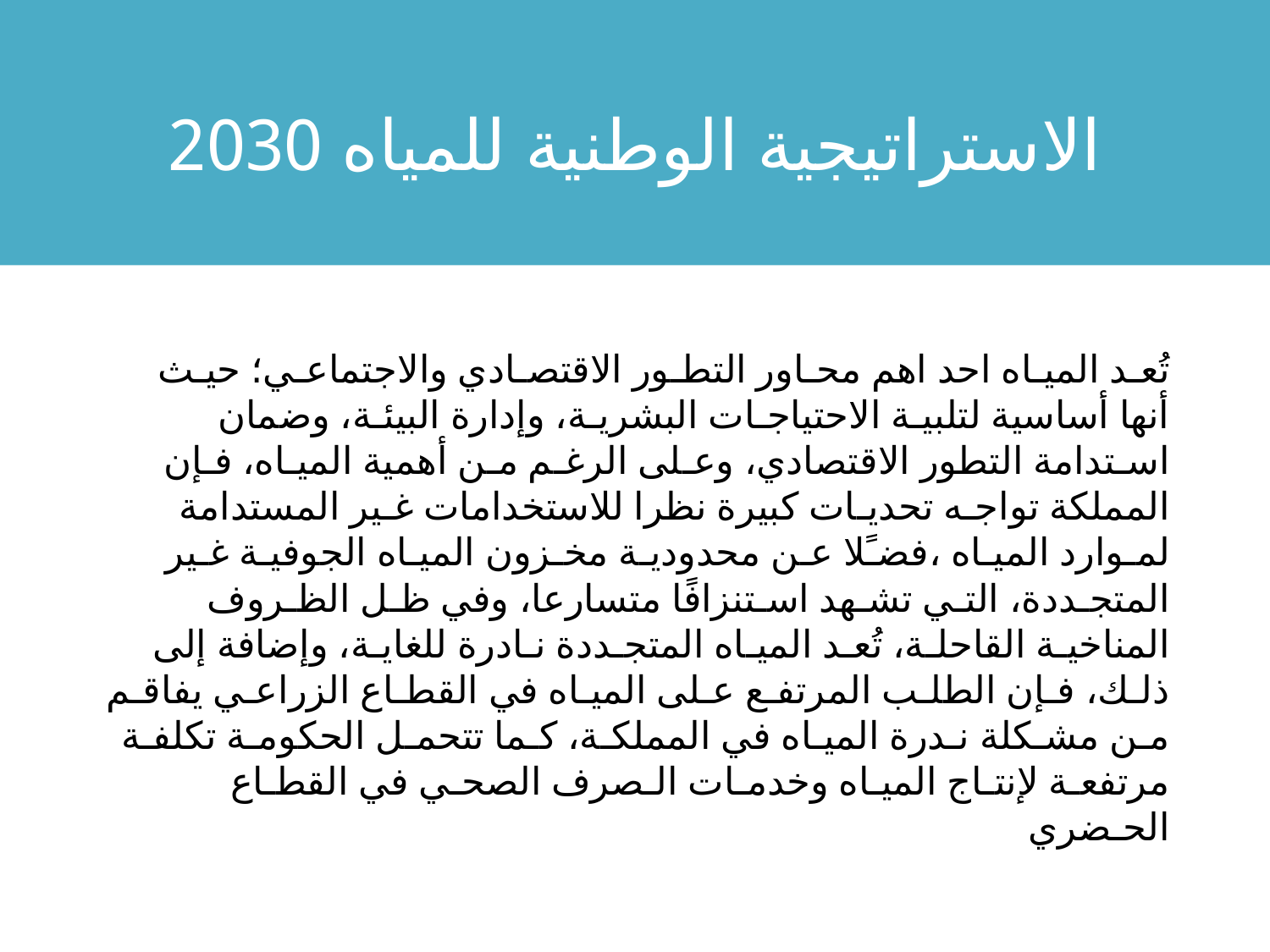

# الاستراتيجية الوطنية للمياه 2030
تُعـد الميـاه احد اهم محـاور التطـور الاقتصـادي والاجتماعـي؛ حيـث أنها أساسية لتلبيـة الاحتياجـات البشريـة، وإدارة البيئـة، وضمان اسـتدامة التطور الاقتصادي، وعـلى الرغـم مـن أهمية الميـاه، فـإن المملكة تواجـه تحديـات كبيرة نظرا للاستخدامات غـير المستدامة لمـوارد الميـاه ،فضـًلا عـن محدوديـة مخـزون الميـاه الجوفيـة غـير المتجـددة، التـي تشـهد اسـتنزافًا متسارعا، وفي ظـل الظـروف المناخيـة القاحلـة، تُعـد الميـاه المتجـددة نـادرة للغايـة، وإضافة إلى ذلـك، فـإن الطلـب المرتفـع عـلى الميـاه في القطـاع الزراعـي يفاقـم مـن مشـكلة نـدرة الميـاه في المملكـة، كـما تتحمـل الحكومـة تكلفـة مرتفعـة لإنتـاج الميـاه وخدمـات الـصرف الصحـي في القطـاع الحـضري